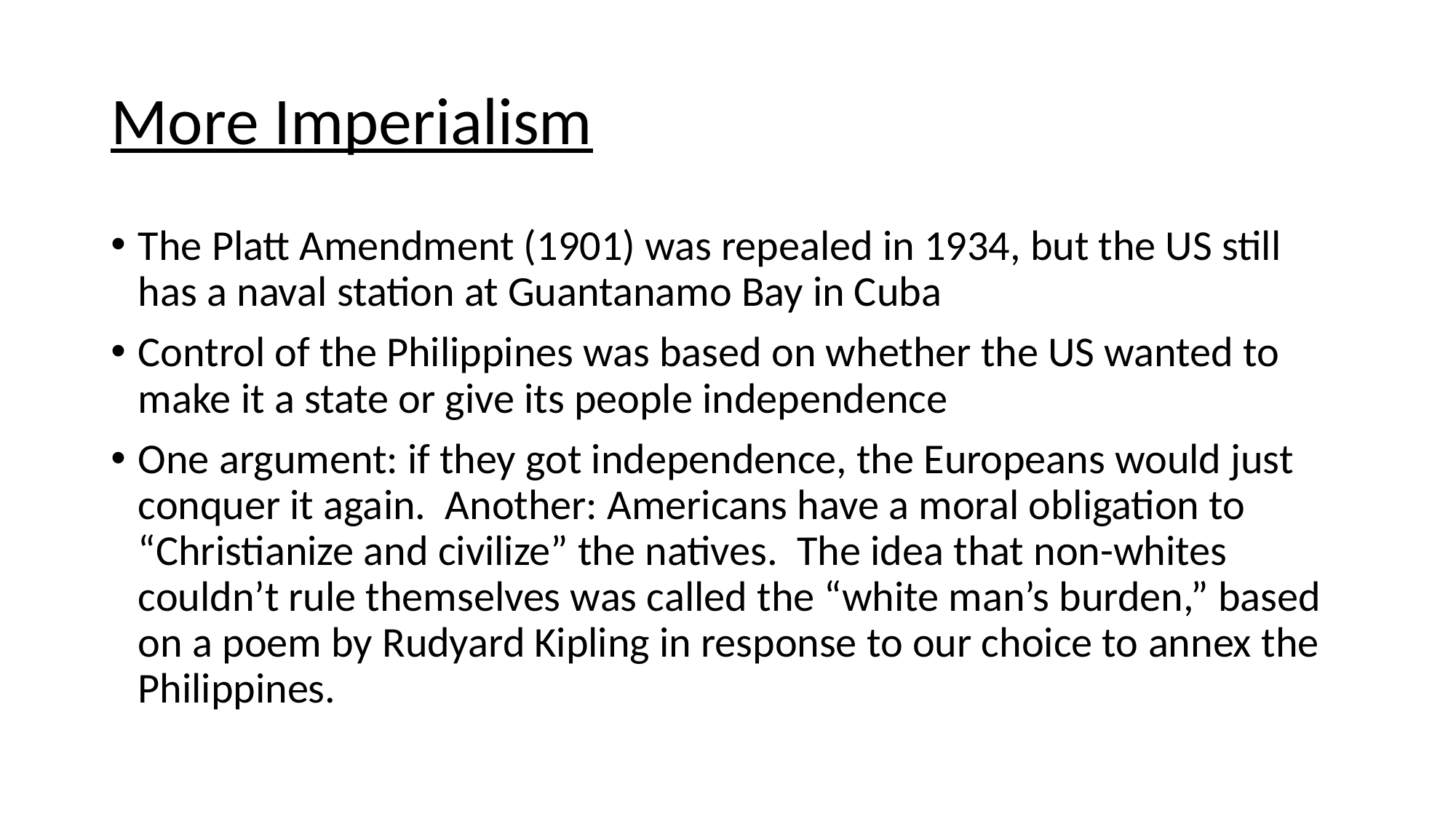

# More Imperialism
The Platt Amendment (1901) was repealed in 1934, but the US still has a naval station at Guantanamo Bay in Cuba
Control of the Philippines was based on whether the US wanted to make it a state or give its people independence
One argument: if they got independence, the Europeans would just conquer it again.  Another: Americans have a moral obligation to “Christianize and civilize” the natives.  The idea that non-whites couldn’t rule themselves was called the “white man’s burden,” based on a poem by Rudyard Kipling in response to our choice to annex the Philippines.